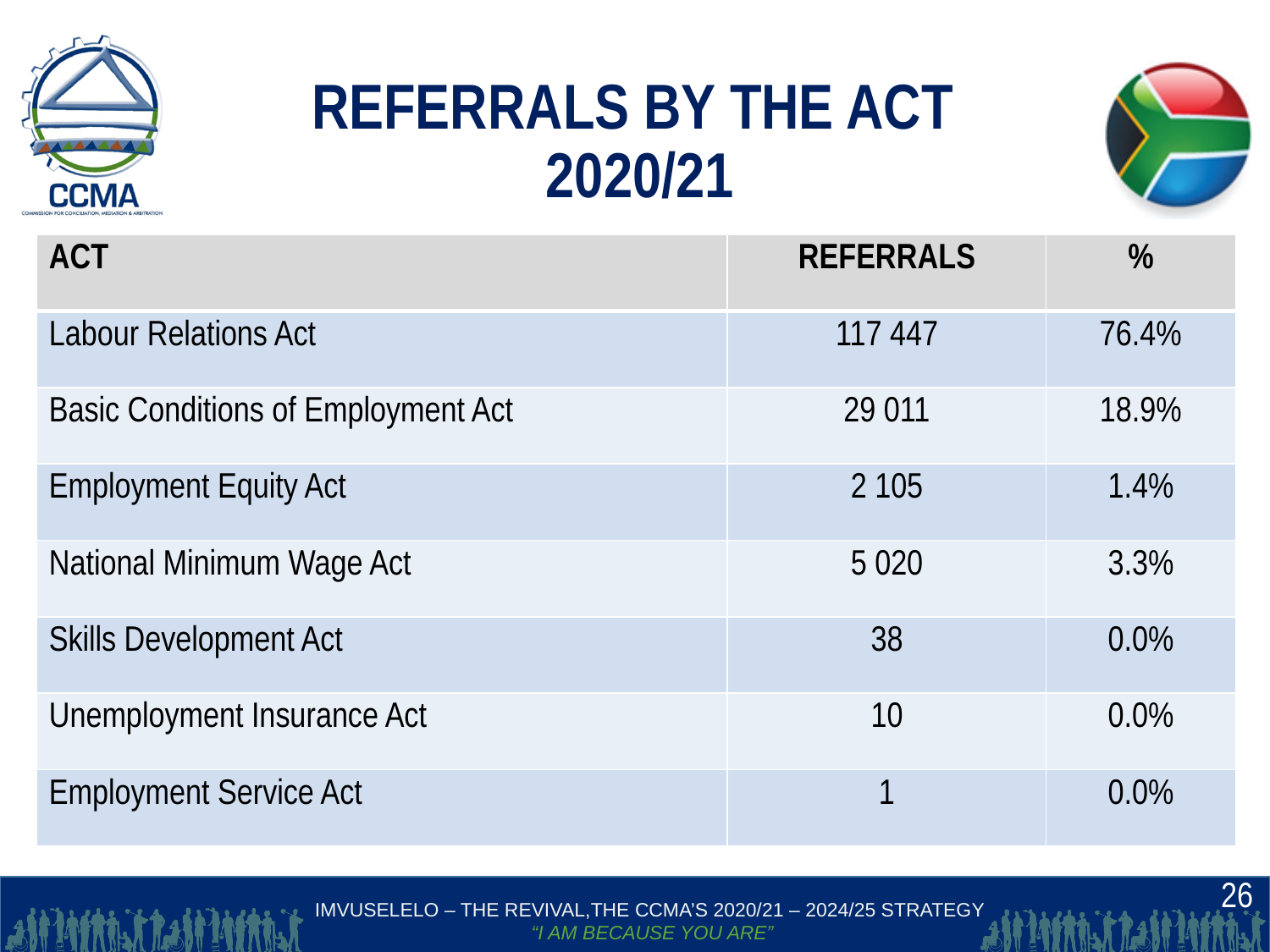

# REFERRALS BY THE ACT 2020/21
| ACT | REFERRALS | % |
| --- | --- | --- |
| Labour Relations Act | 117 447 | 76.4% |
| Basic Conditions of Employment Act | 29 011 | 18.9% |
| Employment Equity Act | 2 105 | 1.4% |
| National Minimum Wage Act | 5 020 | 3.3% |
| Skills Development Act | 38 | 0.0% |
| Unemployment Insurance Act | 10 | 0.0% |
| Employment Service Act | 1 | 0.0% |
26